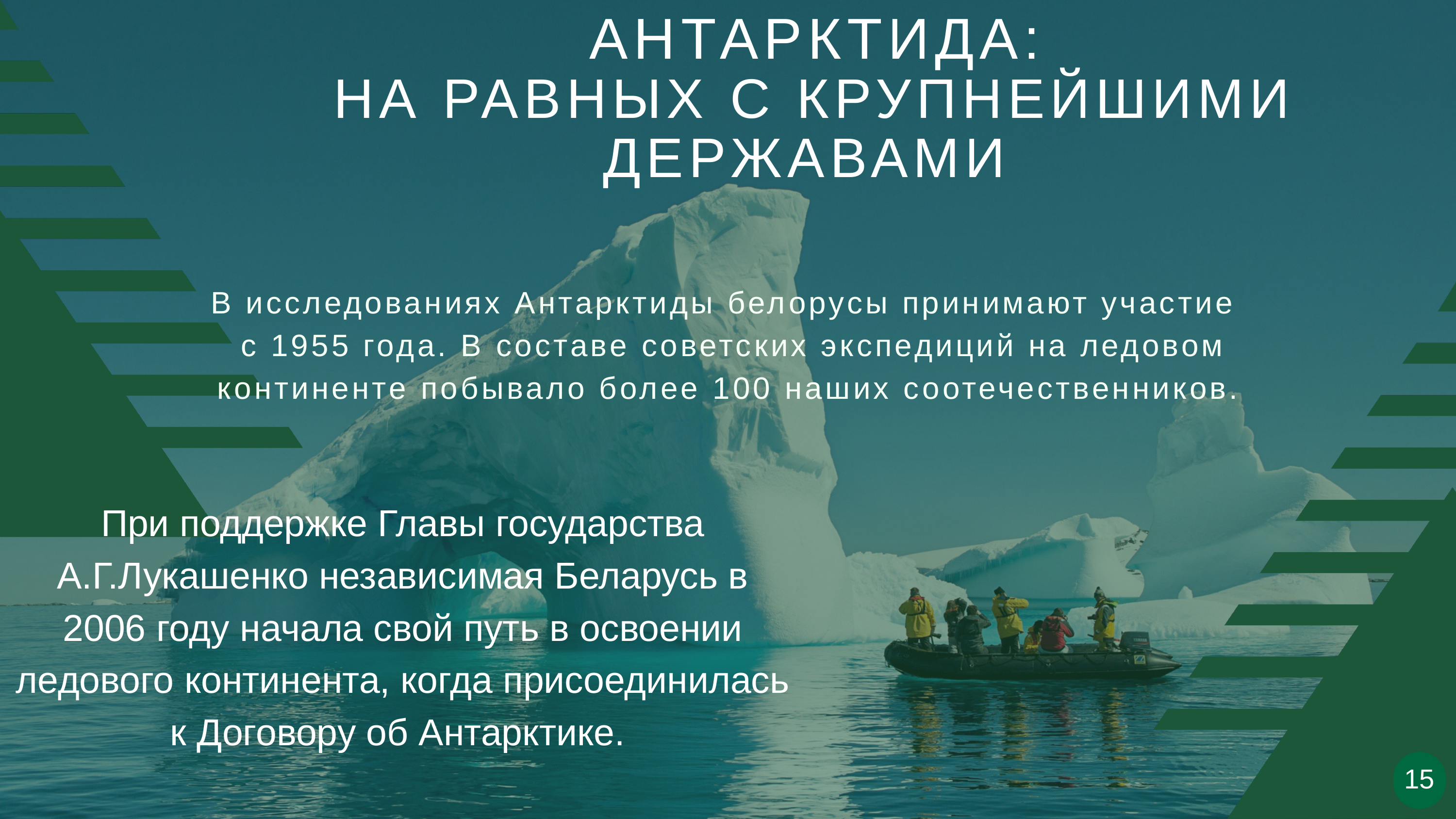

АНТАРКТИДА:
 НА РАВНЫХ С КРУПНЕЙШИМИ ДЕРЖАВАМИ
В исследованиях Антарктиды белорусы принимают участие
 с 1955 года. В составе советских экспедиций на ледовом континенте побывало более 100 наших соотечественников.

При поддержке Главы государства А.Г.Лукашенко независимая Беларусь в 2006 году начала свой путь в освоении ледового континента, когда присоединилась к Договору об Антарктике.

15